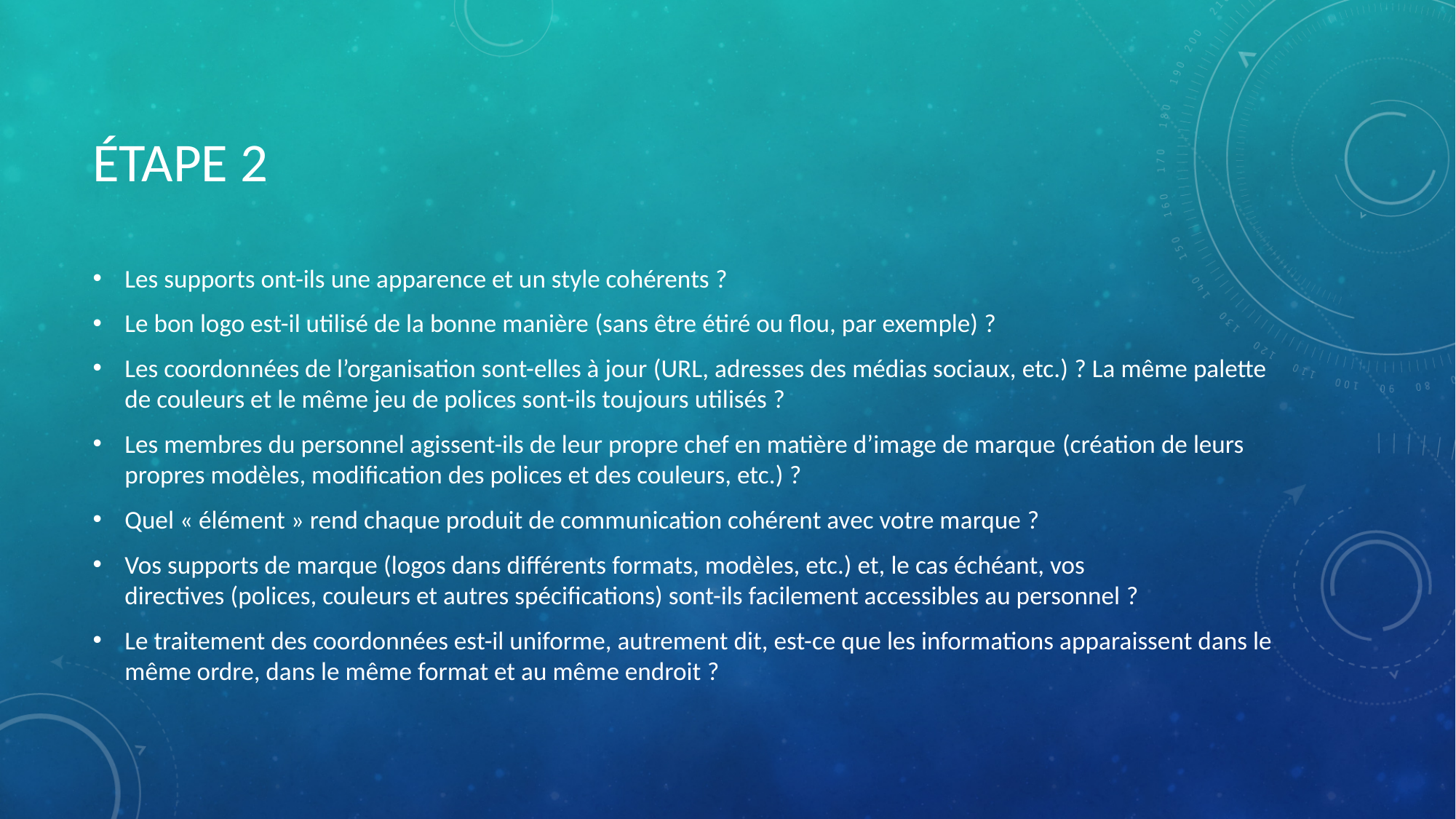

# ÉTAPE 2
Les supports ont-ils une apparence et un style cohérents ?
Le bon logo est-il utilisé de la bonne manière (sans être étiré ou flou, par exemple) ?
Les coordonnées de l’organisation sont-elles à jour (URL, adresses des médias sociaux, etc.) ? La même palette de couleurs et le même jeu de polices sont-ils toujours utilisés ?
Les membres du personnel agissent-ils de leur propre chef en matière d’image de marque (création de leurs propres modèles, modification des polices et des couleurs, etc.) ?
Quel « élément » rend chaque produit de communication cohérent avec votre marque ?
Vos supports de marque (logos dans différents formats, modèles, etc.) et, le cas échéant, vos directives (polices, couleurs et autres spécifications) sont-ils facilement accessibles au personnel ?
Le traitement des coordonnées est-il uniforme, autrement dit, est-ce que les informations apparaissent dans le même ordre, dans le même format et au même endroit ?